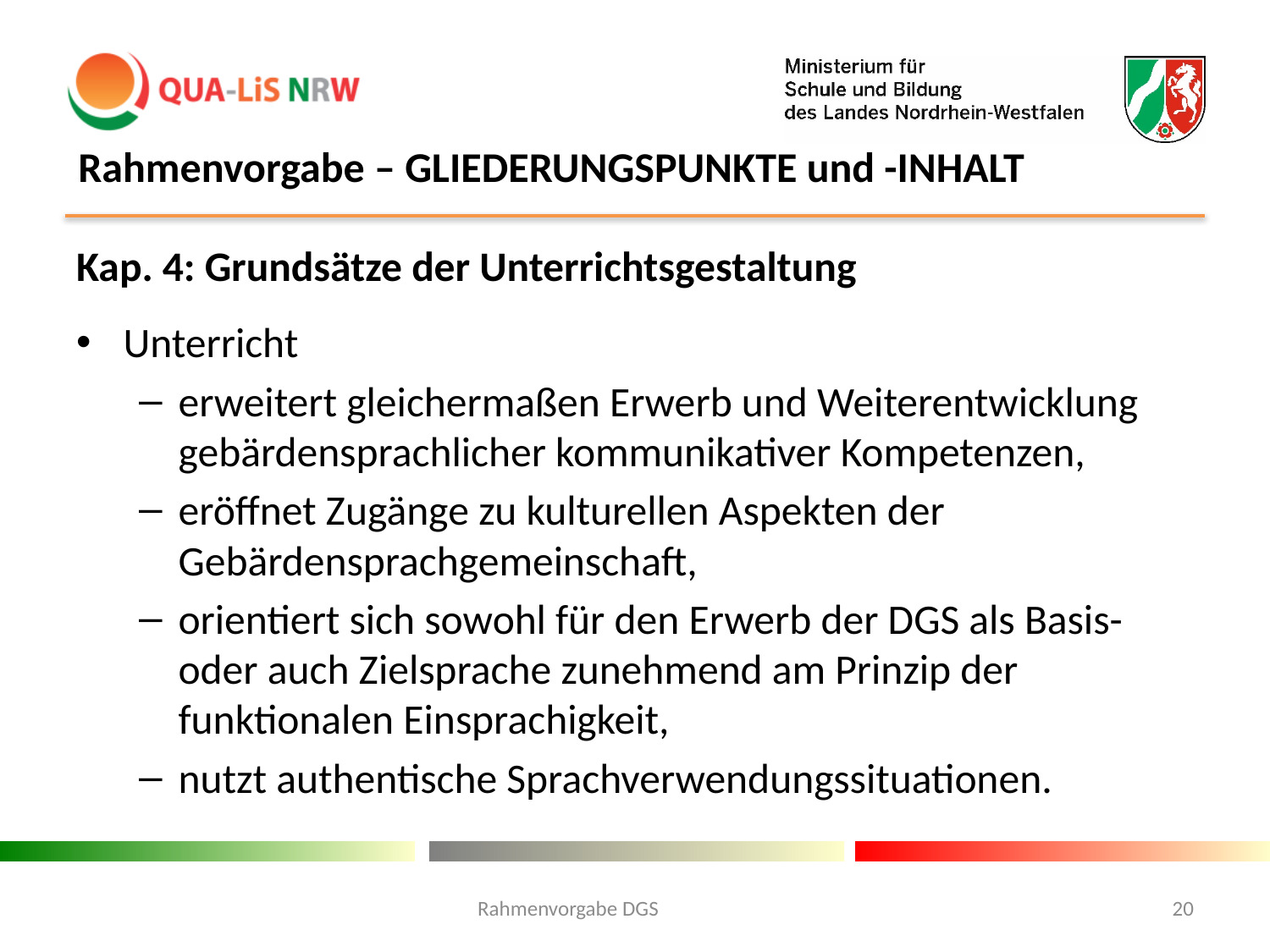

# Rahmenvorgabe – GLIEDERUNGSPUNKTE und -INHALT
Kap. 4: Grundsätze der Unterrichtsgestaltung
Unterricht
erweitert gleichermaßen Erwerb und Weiterentwicklung gebärdensprachlicher kommunikativer Kompetenzen,
eröffnet Zugänge zu kulturellen Aspekten der Gebärdensprachgemeinschaft,
orientiert sich sowohl für den Erwerb der DGS als Basis- oder auch Zielsprache zunehmend am Prinzip der funktionalen Einsprachigkeit,
nutzt authentische Sprachverwendungssituationen.

Rahmenvorgabe DGS
20